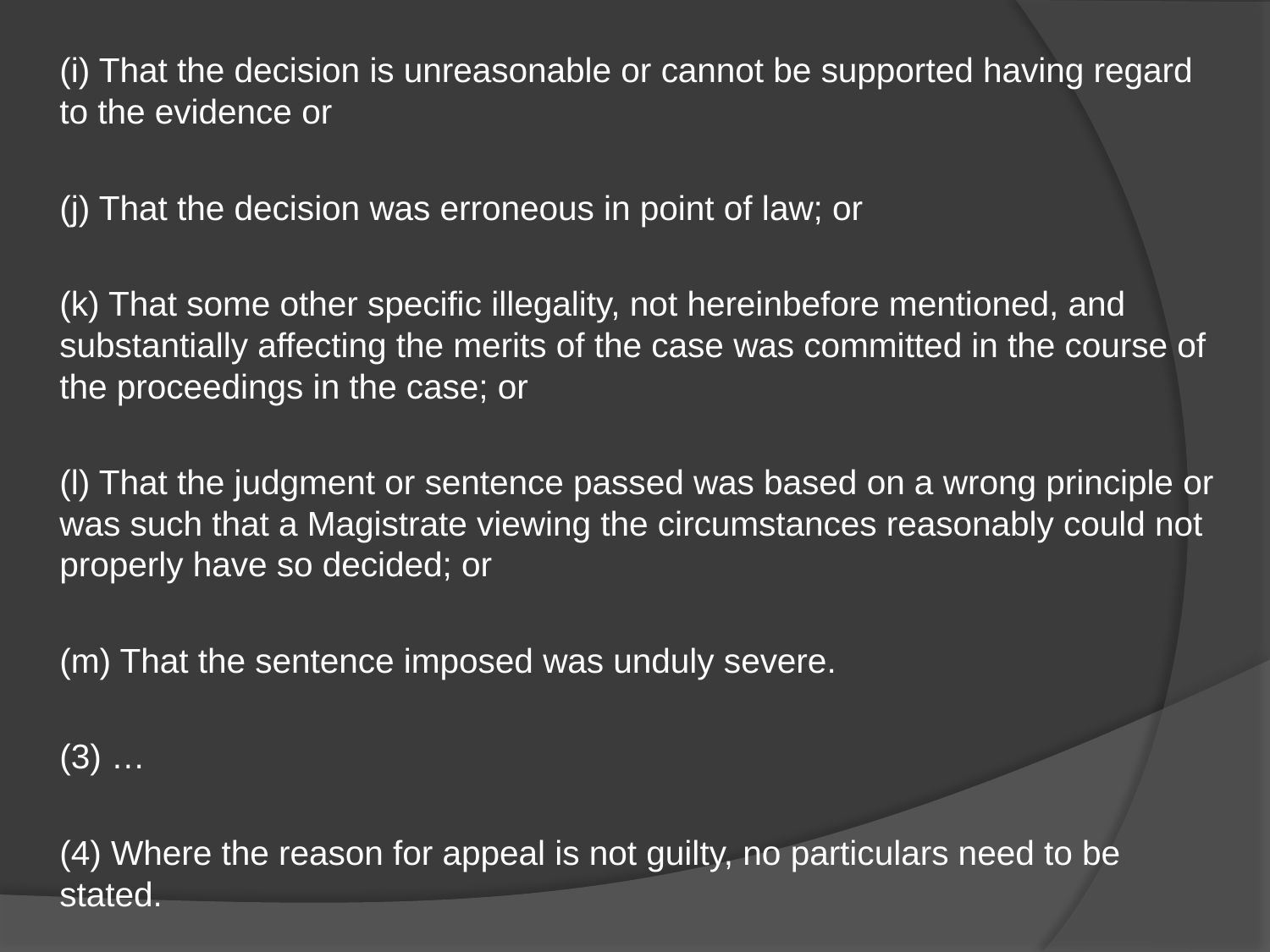

(i) That the decision is unreasonable or cannot be supported having regard to the evidence or

(j) That the decision was erroneous in point of law; or

(k) That some other specific illegality, not hereinbefore mentioned, and substantially affecting the merits of the case was committed in the course of the proceedings in the case; or

(l) That the judgment or sentence passed was based on a wrong principle or was such that a Magistrate viewing the circumstances reasonably could not properly have so decided; or

(m) That the sentence imposed was unduly severe.

(3) …

(4) Where the reason for appeal is not guilty, no particulars need to be     stated.